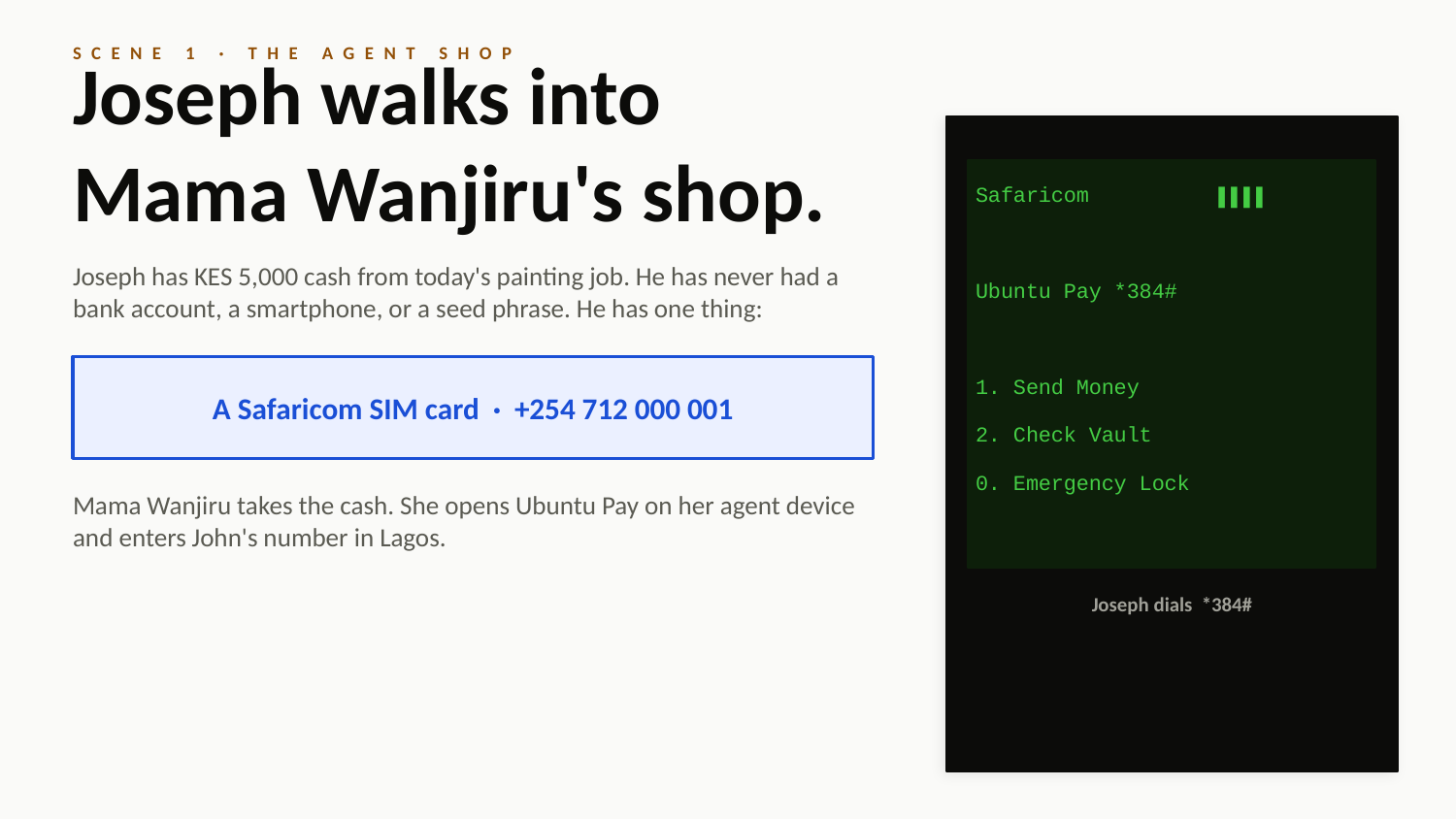

SCENE 1 · THE AGENT SHOP
Joseph walks into
Mama Wanjiru's shop.

Safaricom          ▮▮▮▮

Joseph has KES 5,000 cash from today's painting job. He has never had a bank account, a smartphone, or a seed phrase. He has one thing:
Ubuntu Pay *384#

1. Send Money
A Safaricom SIM card  ·  +254 712 000 001
2. Check Vault
0. Emergency Lock
Mama Wanjiru takes the cash. She opens Ubuntu Pay on her agent device and enters John's number in Lagos.
Joseph dials  *384#